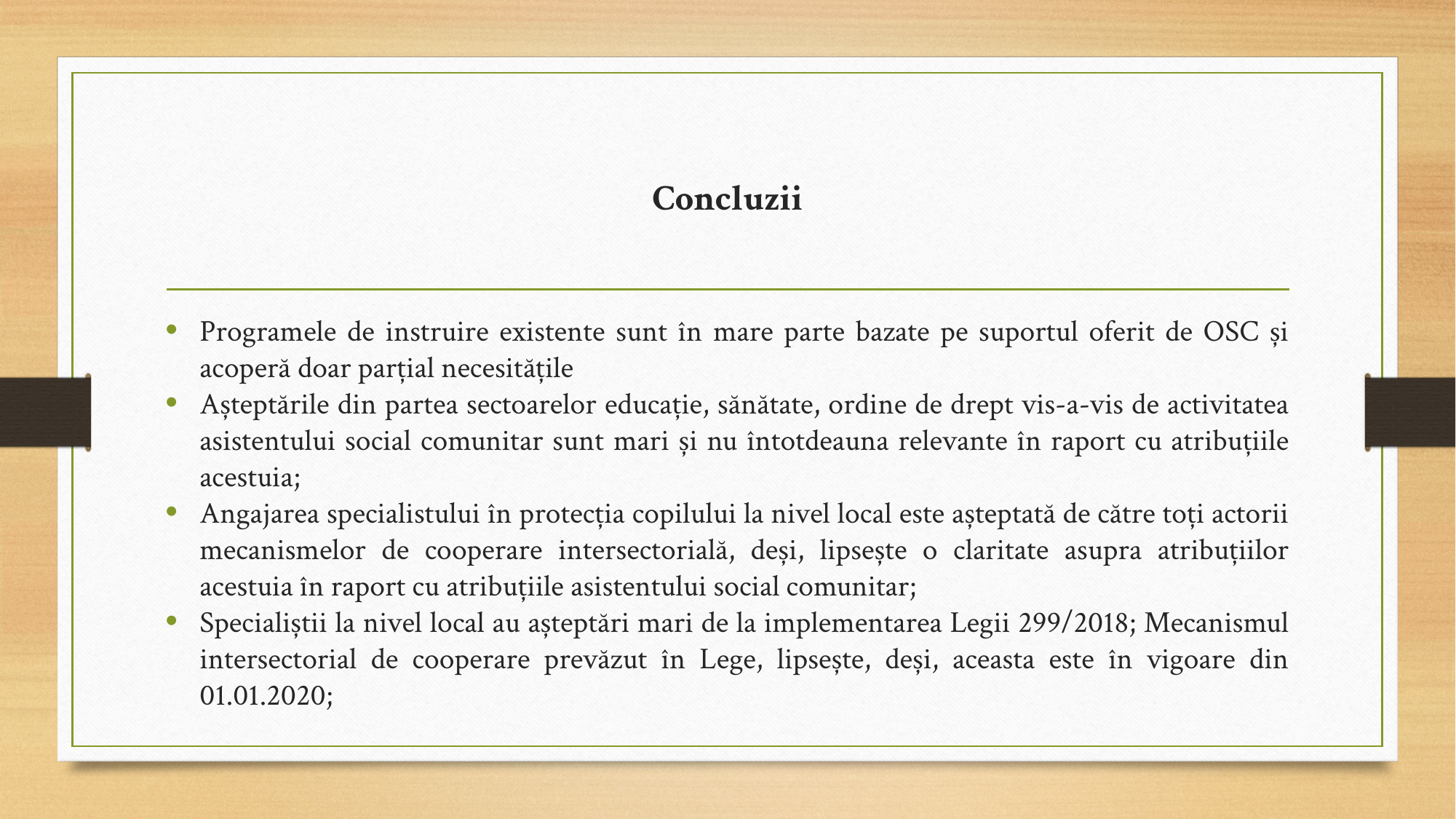

# Concluzii
Programele de instruire existente sunt în mare parte bazate pe suportul oferit de OSC și acoperă doar parțial necesitățile
Așteptările din partea sectoarelor educație, sănătate, ordine de drept vis-a-vis de activitatea asistentului social comunitar sunt mari și nu întotdeauna relevante în raport cu atribuțiile acestuia;
Angajarea specialistului în protecția copilului la nivel local este așteptată de către toți actorii mecanismelor de cooperare intersectorială, deși, lipsește o claritate asupra atribuțiilor acestuia în raport cu atribuțiile asistentului social comunitar;
Specialiștii la nivel local au așteptări mari de la implementarea Legii 299/2018; Mecanismul intersectorial de cooperare prevăzut în Lege, lipsește, deși, aceasta este în vigoare din 01.01.2020;